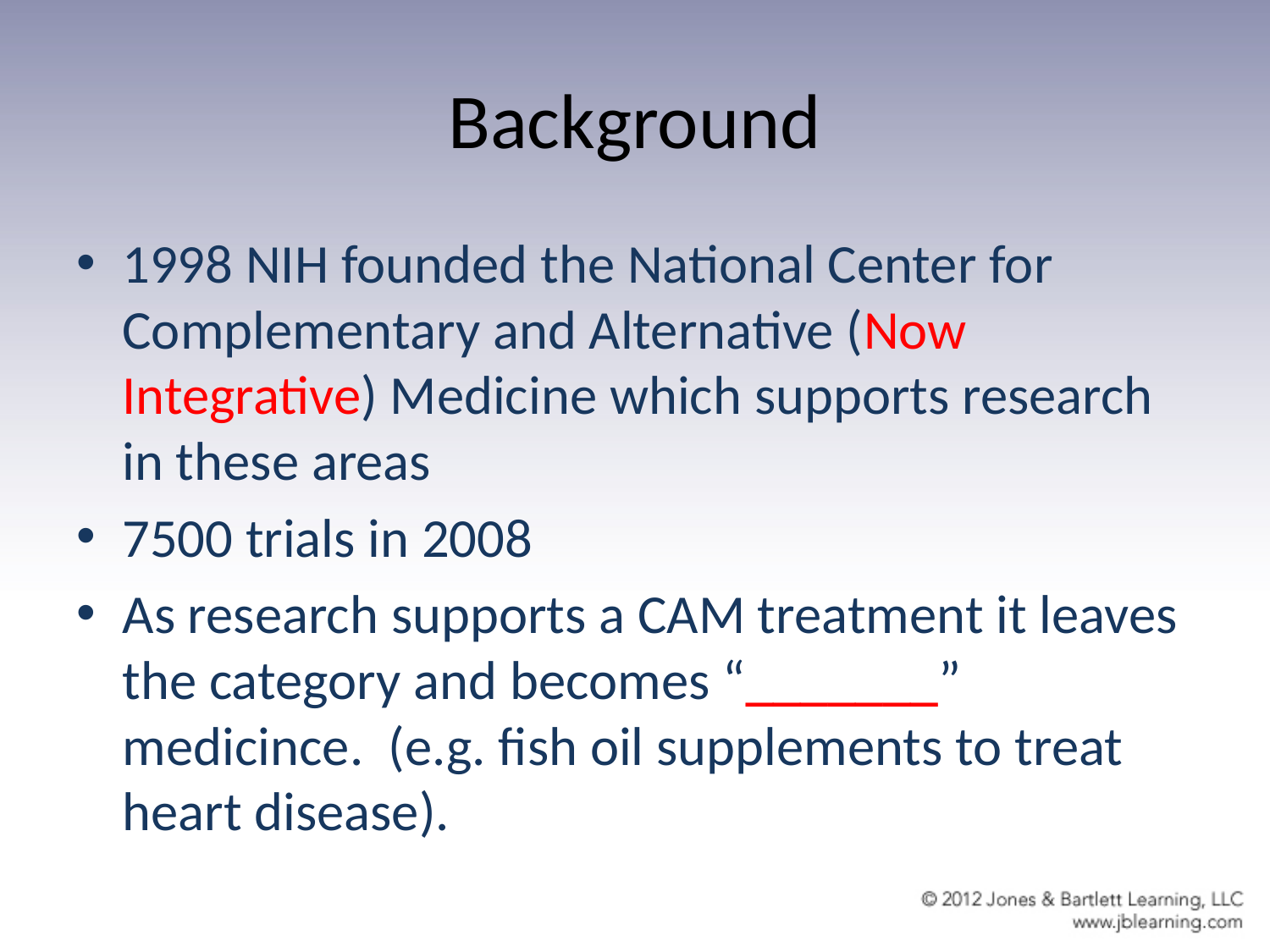

# Background
1998 NIH founded the National Center for Complementary and Alternative (Now Integrative) Medicine which supports research in these areas
7500 trials in 2008
As research supports a CAM treatment it leaves the category and becomes “_______” medicince.  (e.g. fish oil supplements to treat heart disease).